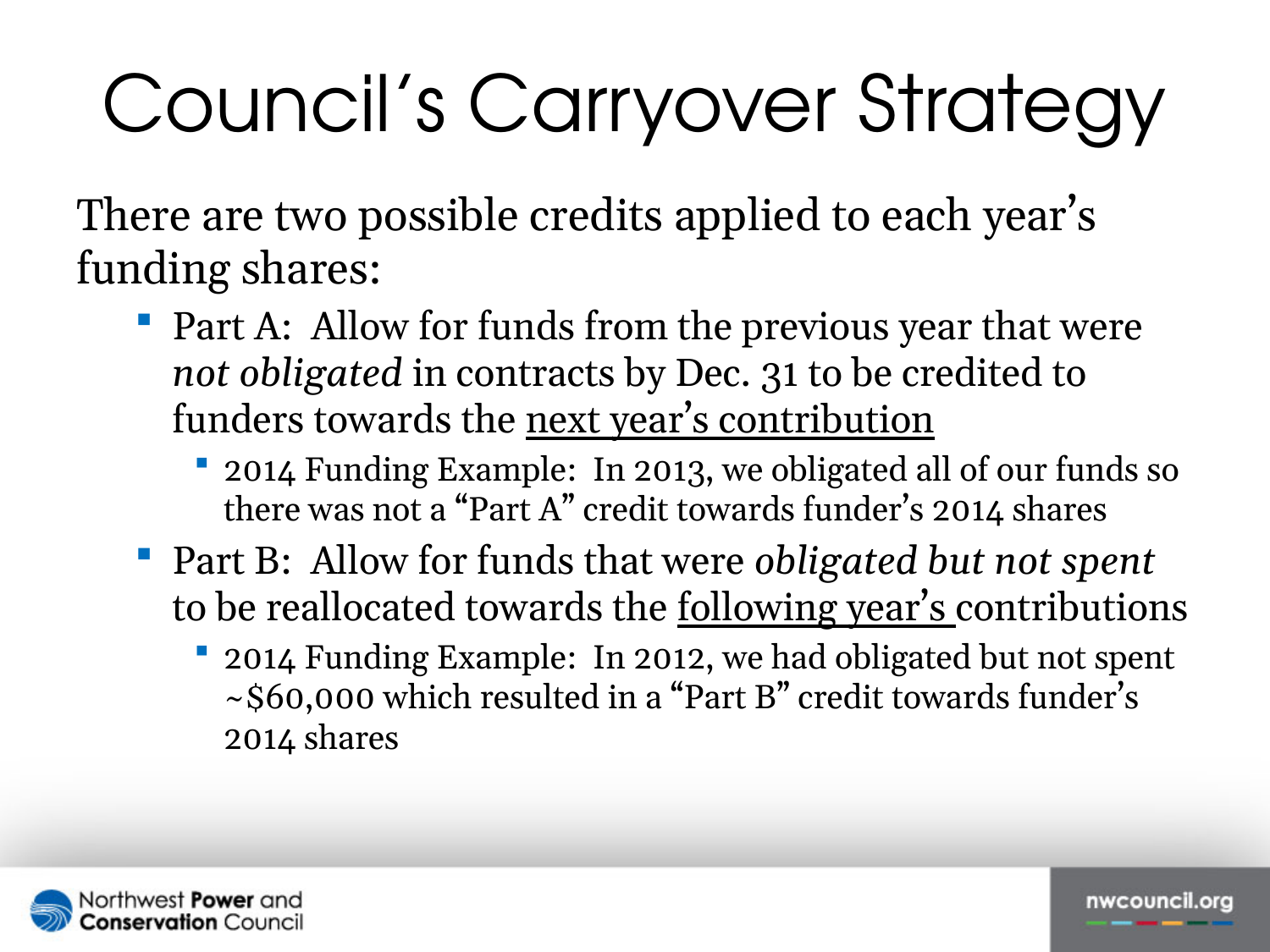

# Council’s Carryover Strategy
There are two possible credits applied to each year’s funding shares:
Part A:  Allow for funds from the previous year that were not obligated in contracts by Dec. 31 to be credited to funders towards the next year’s contribution
2014 Funding Example:  In 2013, we obligated all of our funds so there was not a “Part A” credit towards funder’s 2014 shares
Part B:  Allow for funds that were obligated but not spent to be reallocated towards the following year’s contributions
2014 Funding Example:  In 2012, we had obligated but not spent ~$60,000 which resulted in a “Part B” credit towards funder’s 2014 shares